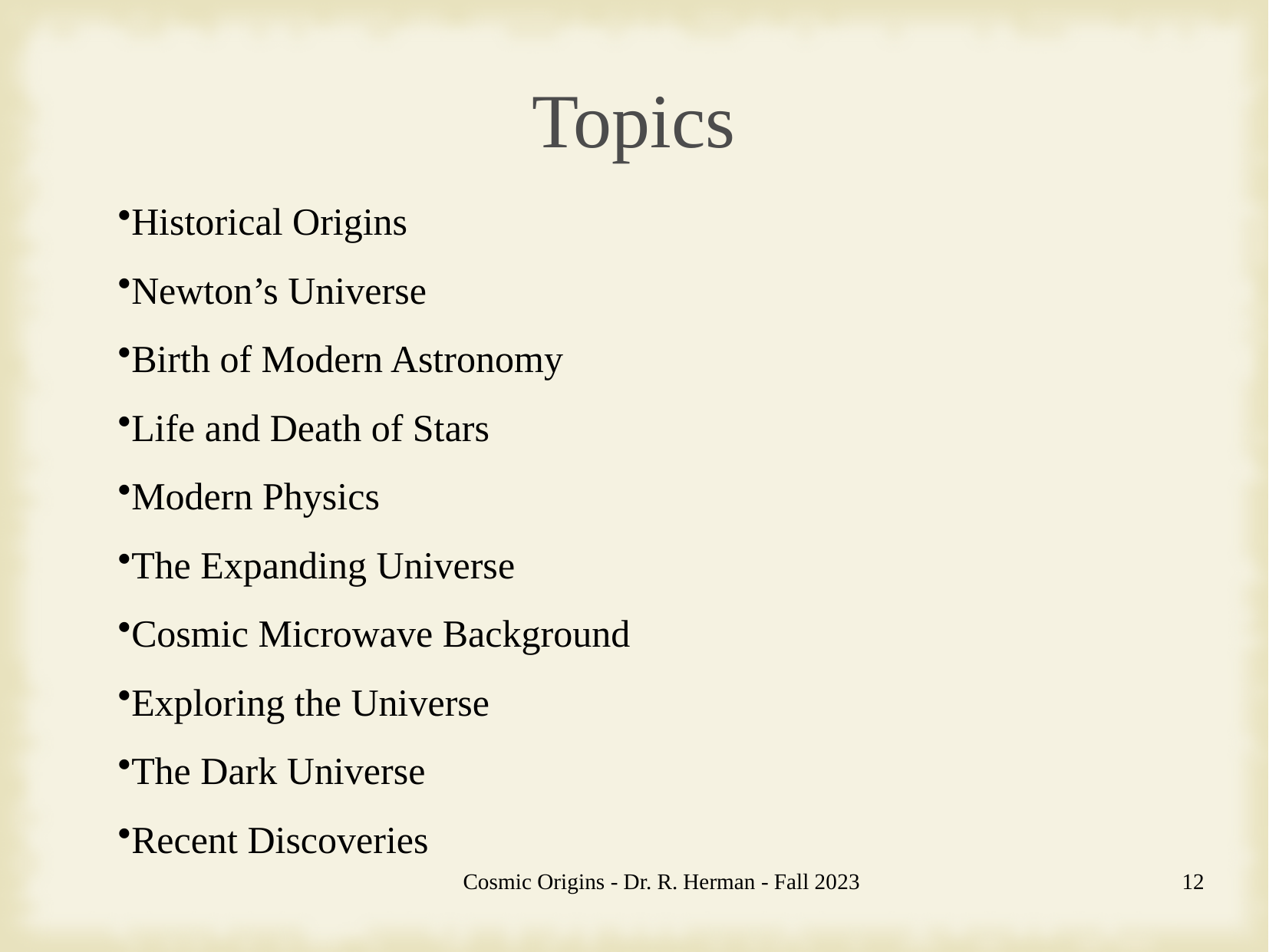

# Topics
Historical Origins
Newton’s Universe
Birth of Modern Astronomy
Life and Death of Stars
Modern Physics
The Expanding Universe
Cosmic Microwave Background
Exploring the Universe
The Dark Universe
Recent Discoveries
Cosmic Origins - Dr. R. Herman - Fall 2023
12